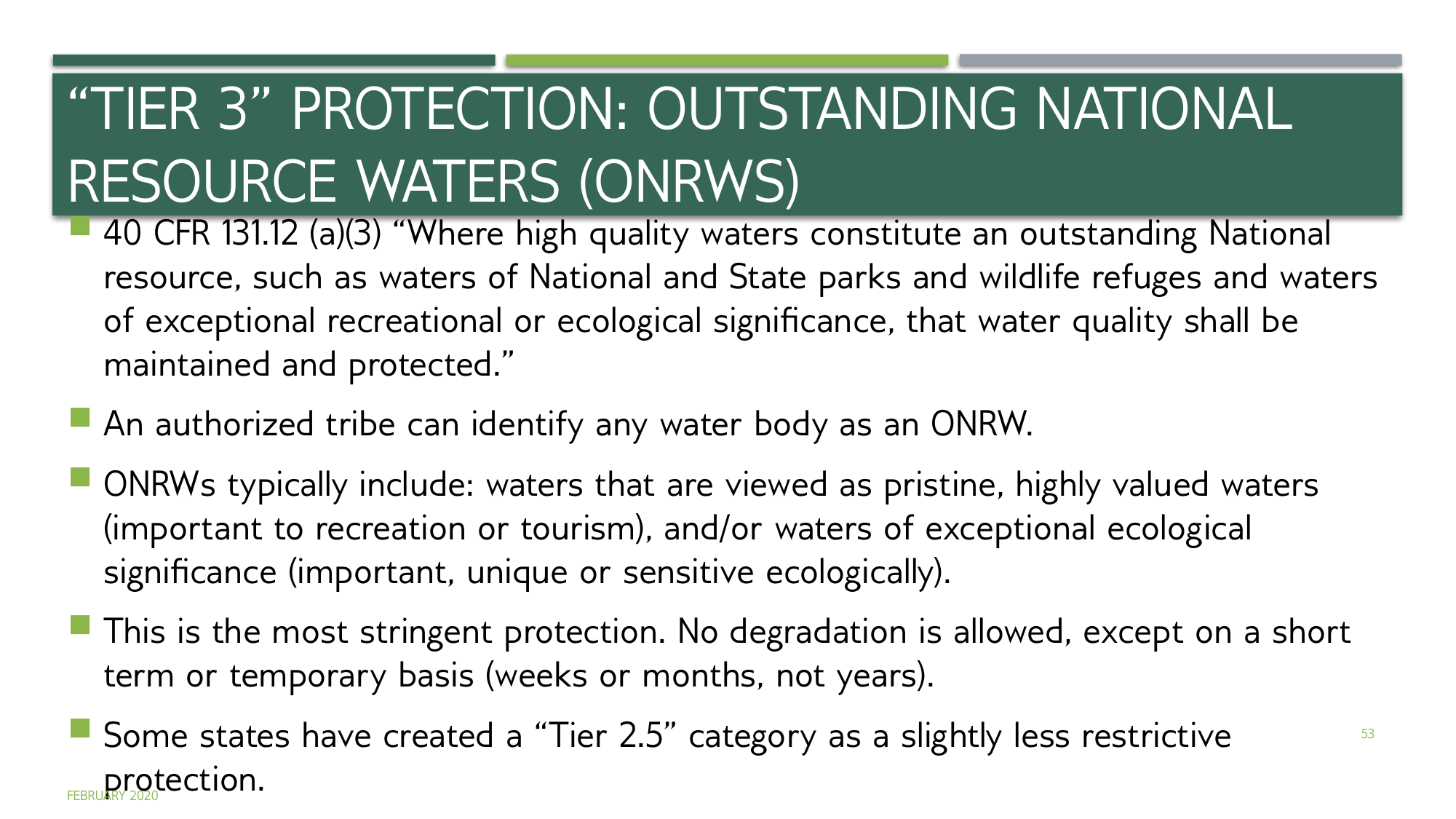

# “Tier 3” Protection: Outstanding National Resource Waters (ONRWs)
40 CFR 131.12 (a)(3) “Where high quality waters constitute an outstanding National resource, such as waters of National and State parks and wildlife refuges and waters of exceptional recreational or ecological significance, that water quality shall be maintained and protected.”
An authorized tribe can identify any water body as an ONRW.
ONRWs typically include: waters that are viewed as pristine, highly valued waters (important to recreation or tourism), and/or waters of exceptional ecological significance (important, unique or sensitive ecologically).
This is the most stringent protection. No degradation is allowed, except on a short term or temporary basis (weeks or months, not years).
Some states have created a “Tier 2.5” category as a slightly less restrictive protection.

53
february 2020